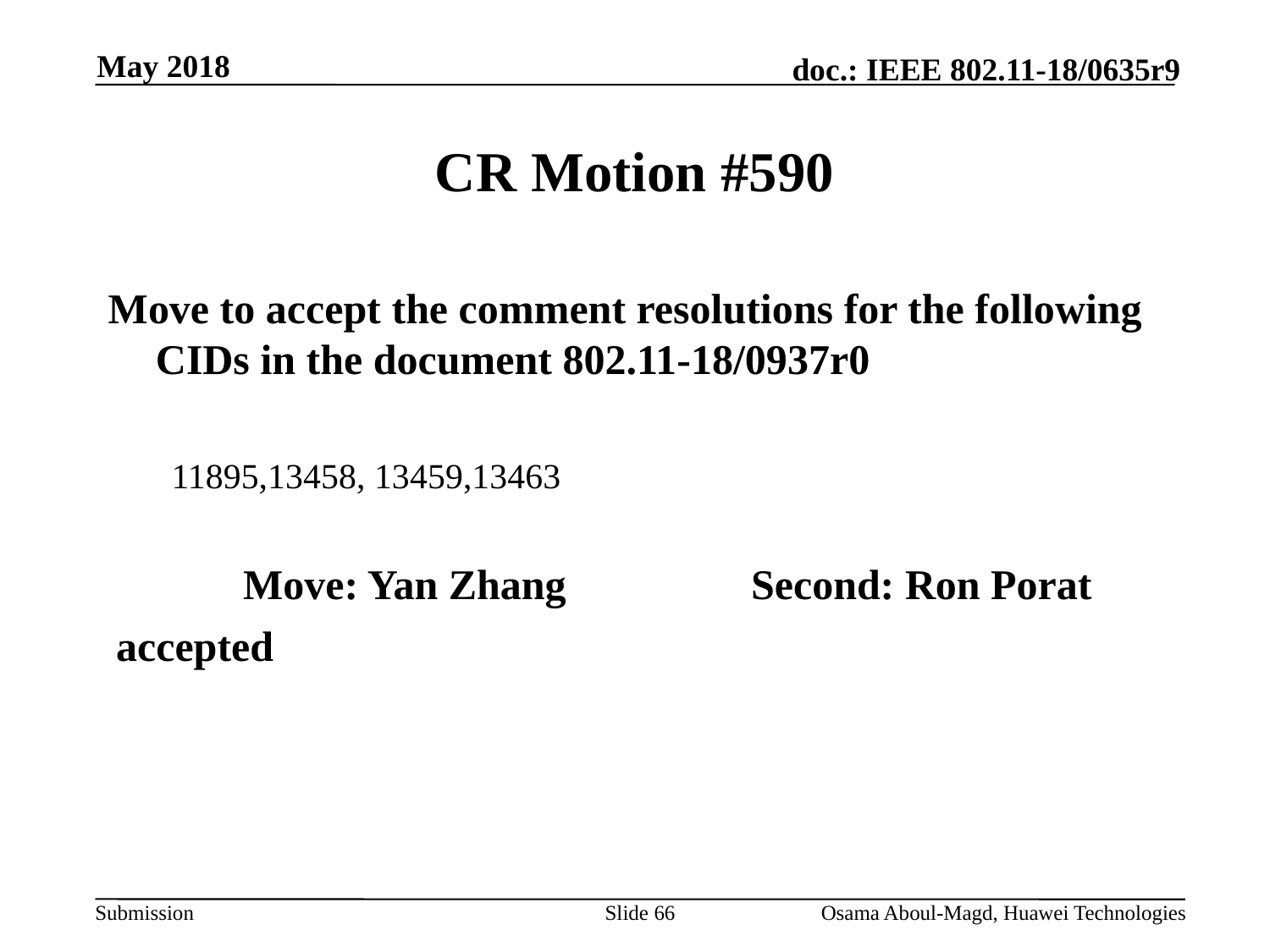

May 2018
# CR Motion #590
Move to accept the comment resolutions for the following CIDs in the document 802.11-18/0937r0

11895,13458, 13459,13463

	Move: Yan Zhang		Second: Ron Porat
accepted

Slide 66
Osama Aboul-Magd, Huawei Technologies